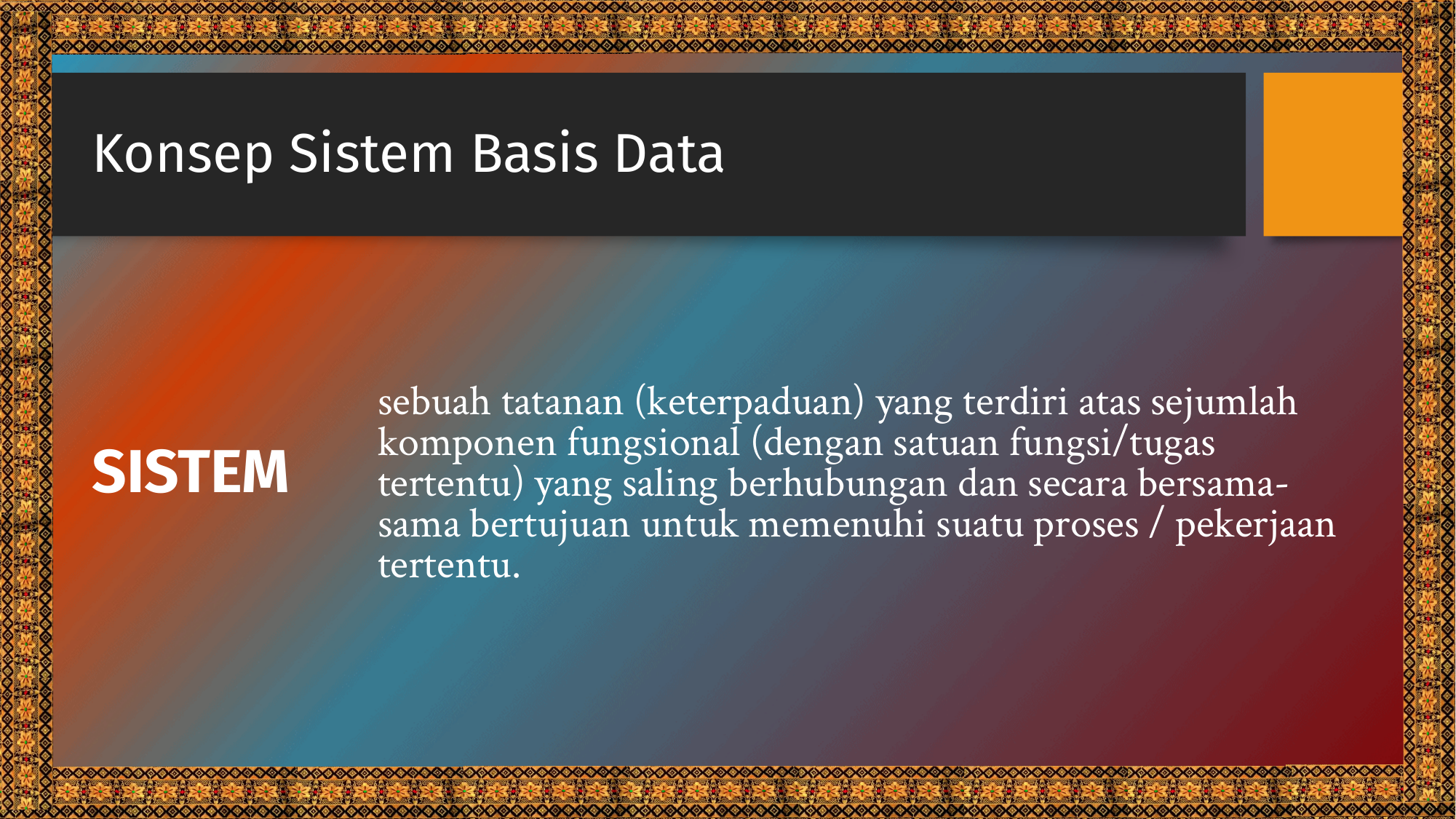

# Konsep Sistem Basis Data
sebuah tatanan (keterpaduan) yang terdiri atas sejumlah komponen fungsional (dengan satuan fungsi/tugas tertentu) yang saling berhubungan dan secara bersama-sama bertujuan untuk memenuhi suatu proses / pekerjaan tertentu.
SISTEM